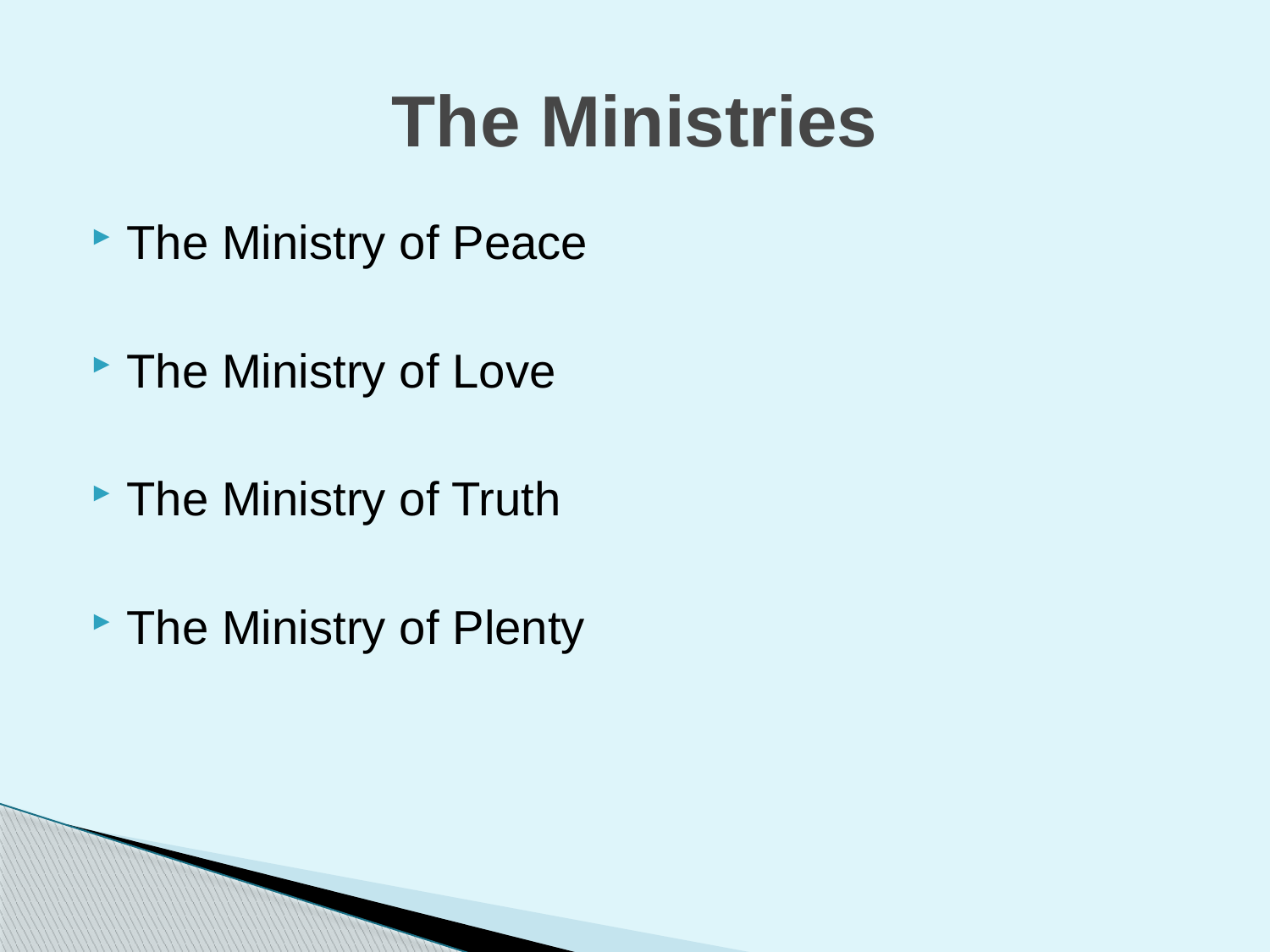

# The Ministries
The Ministry of Peace

The Ministry of Love

The Ministry of Truth

The Ministry of Plenty